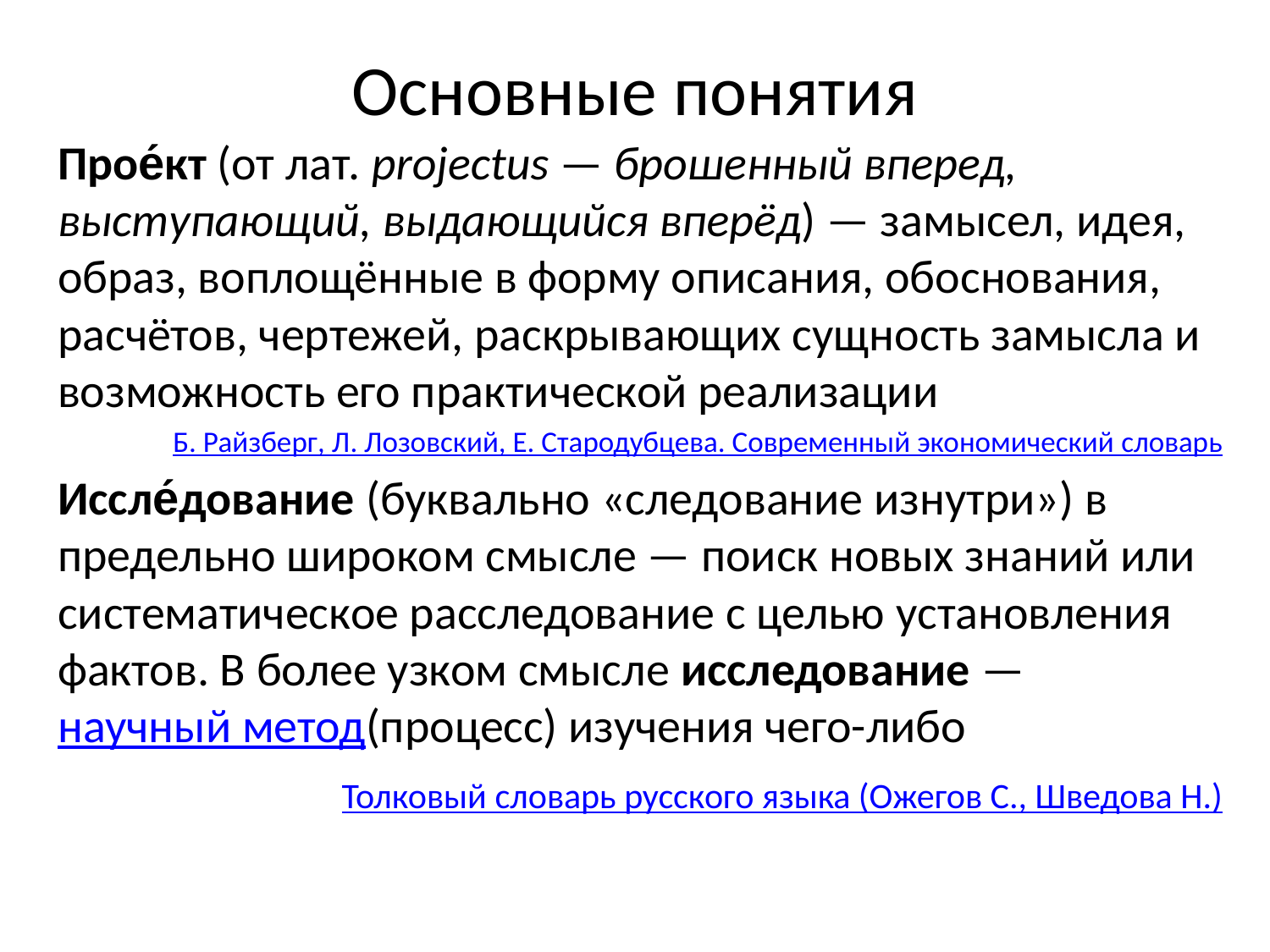

# Основные понятия
Прое́кт (от лат. projectus — брошенный вперед, выступающий, выдающийся вперёд) — замысел, идея, образ, воплощённые в форму описания, обоснования, расчётов, чертежей, раскрывающих сущность замысла и возможность его практической реализации
Б. Райзберг, Л. Лозовский, Е. Стародубцева. Современный экономический словарь
Иссле́дование (буквально «следование изнутри») в предельно широком смысле — поиск новых знаний или систематическое расследование с целью установления фактов. В более узком смысле исследование — научный метод(процесс) изучения чего-либо
 Толковый словарь русского языка (Ожегов С., Шведова Н.)